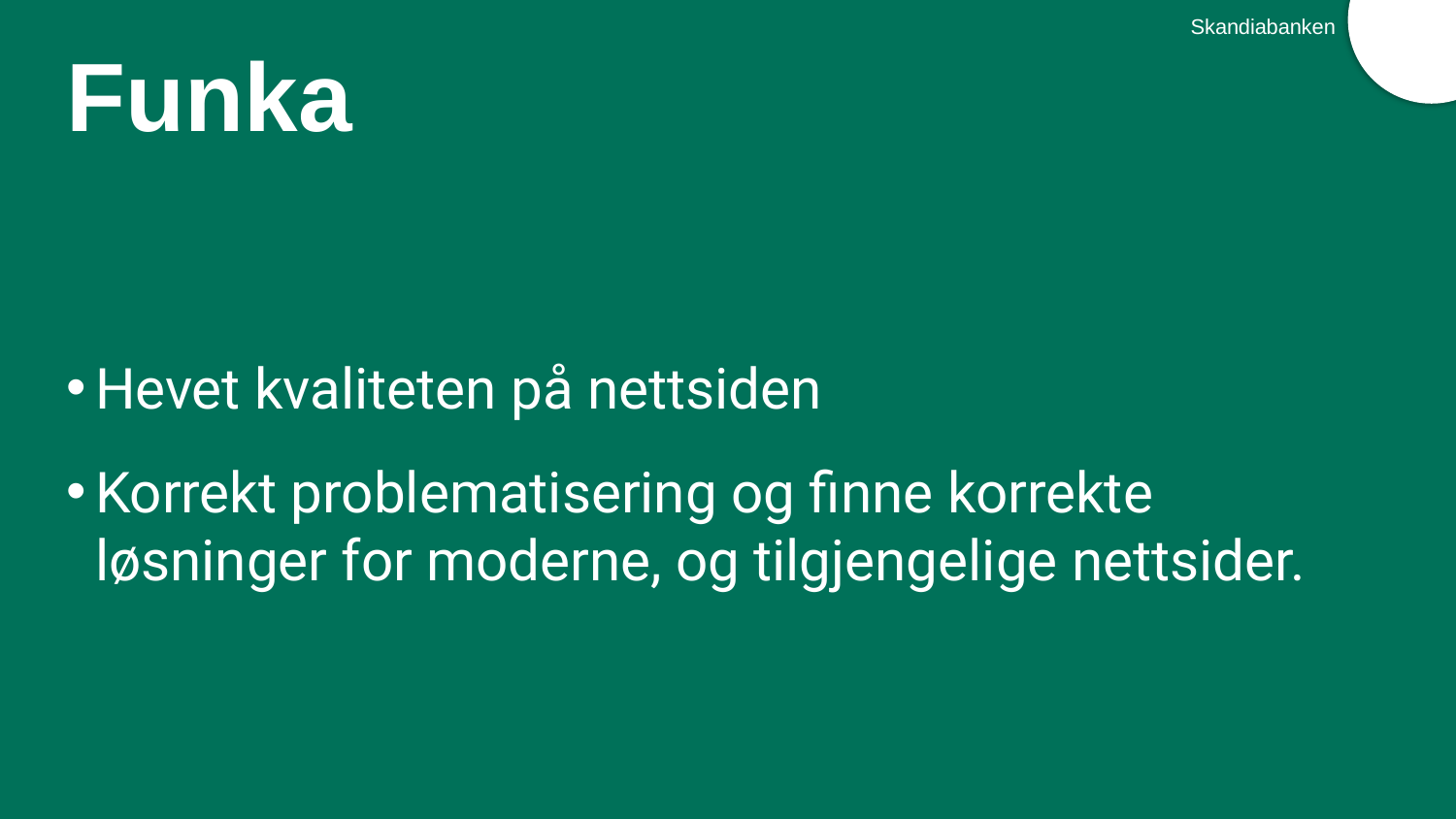

Skandiabanken
# Funka

Hevet kvaliteten på nettsiden
Korrekt problematisering og finne korrekte løsninger for moderne, og tilgjengelige nettsider.